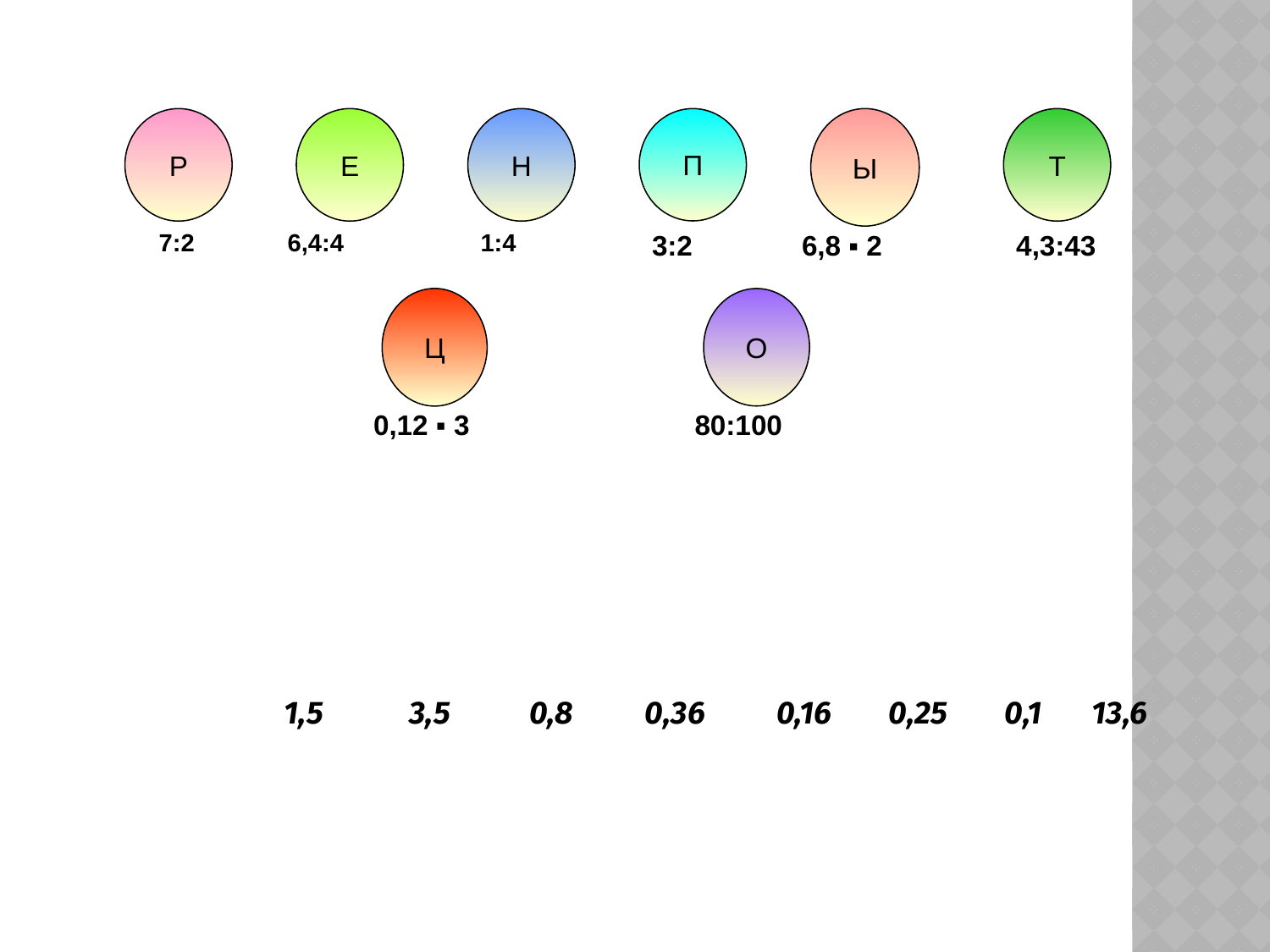

Р
Е
Н
П
Ы
Т
7:2
6,4:4
1:4
3:2
6,8 ▪ 2
4,3:43
Ц
О
0,12 ▪ 3
80:100
1,5            3,5           0,8          0,36          0,16        0,25        0,1       13,6